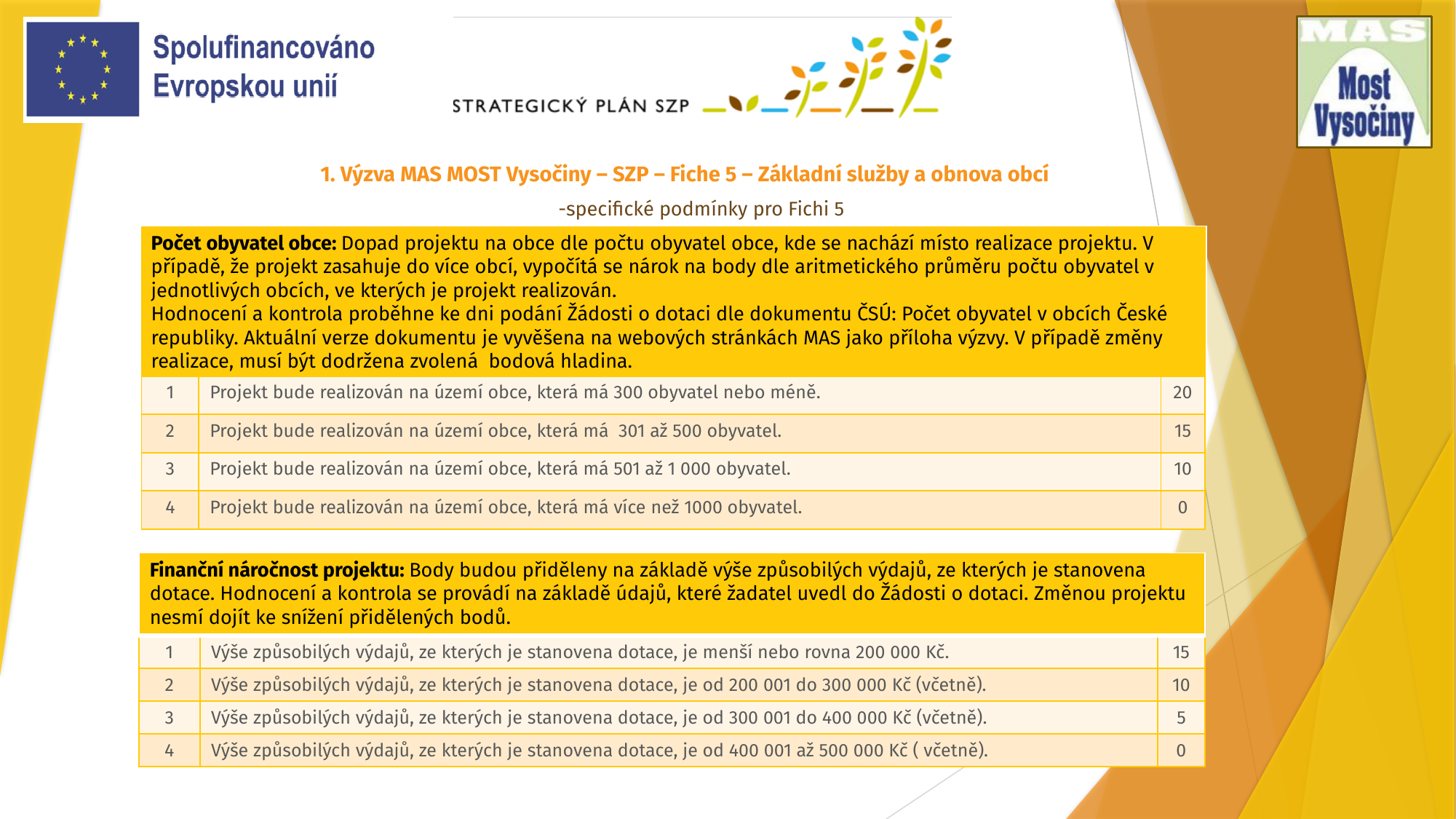

# 1. Výzva MAS MOST Vysočiny – SZP – Fiche 5 – Základní služby a obnova obcí
-specifické podmínky pro Fichi 5

| Počet obyvatel obce: Dopad projektu na obce dle počtu obyvatel obce, kde se nachází místo realizace projektu. V případě, že projekt zasahuje do více obcí, vypočítá se nárok na body dle aritmetického průměru počtu obyvatel v jednotlivých obcích, ve kterých je projekt realizován. Hodnocení a kontrola proběhne ke dni podání Žádosti o dotaci dle dokumentu ČSÚ: Počet obyvatel v obcích České republiky. Aktuální verze dokumentu je vyvěšena na webových stránkách MAS jako příloha výzvy. V případě změny realizace, musí být dodržena zvolená bodová hladina. |
| --- |
| 1 | Projekt bude realizován na území obce, která má 300 obyvatel nebo méně. | 20 |
| --- | --- | --- |
| 2 | Projekt bude realizován na území obce, která má 301 až 500 obyvatel. | 15 |
| 3 | Projekt bude realizován na území obce, která má 501 až 1 000 obyvatel. | 10 |
| 4 | Projekt bude realizován na území obce, která má více než 1000 obyvatel. | 0 |
| Finanční náročnost projektu: Body budou přiděleny na základě výše způsobilých výdajů, ze kterých je stanovena dotace. Hodnocení a kontrola se provádí na základě údajů, které žadatel uvedl do Žádosti o dotaci. Změnou projektu nesmí dojít ke snížení přidělených bodů. |
| --- |
| 1 | Výše způsobilých výdajů, ze kterých je stanovena dotace, je menší nebo rovna 200 000 Kč. | 15 |
| --- | --- | --- |
| 2 | Výše způsobilých výdajů, ze kterých je stanovena dotace, je od 200 001 do 300 000 Kč (včetně). | 10 |
| 3 | Výše způsobilých výdajů, ze kterých je stanovena dotace, je od 300 001 do 400 000 Kč (včetně). | 5 |
| 4 | Výše způsobilých výdajů, ze kterých je stanovena dotace, je od 400 001 až 500 000 Kč ( včetně). | 0 |